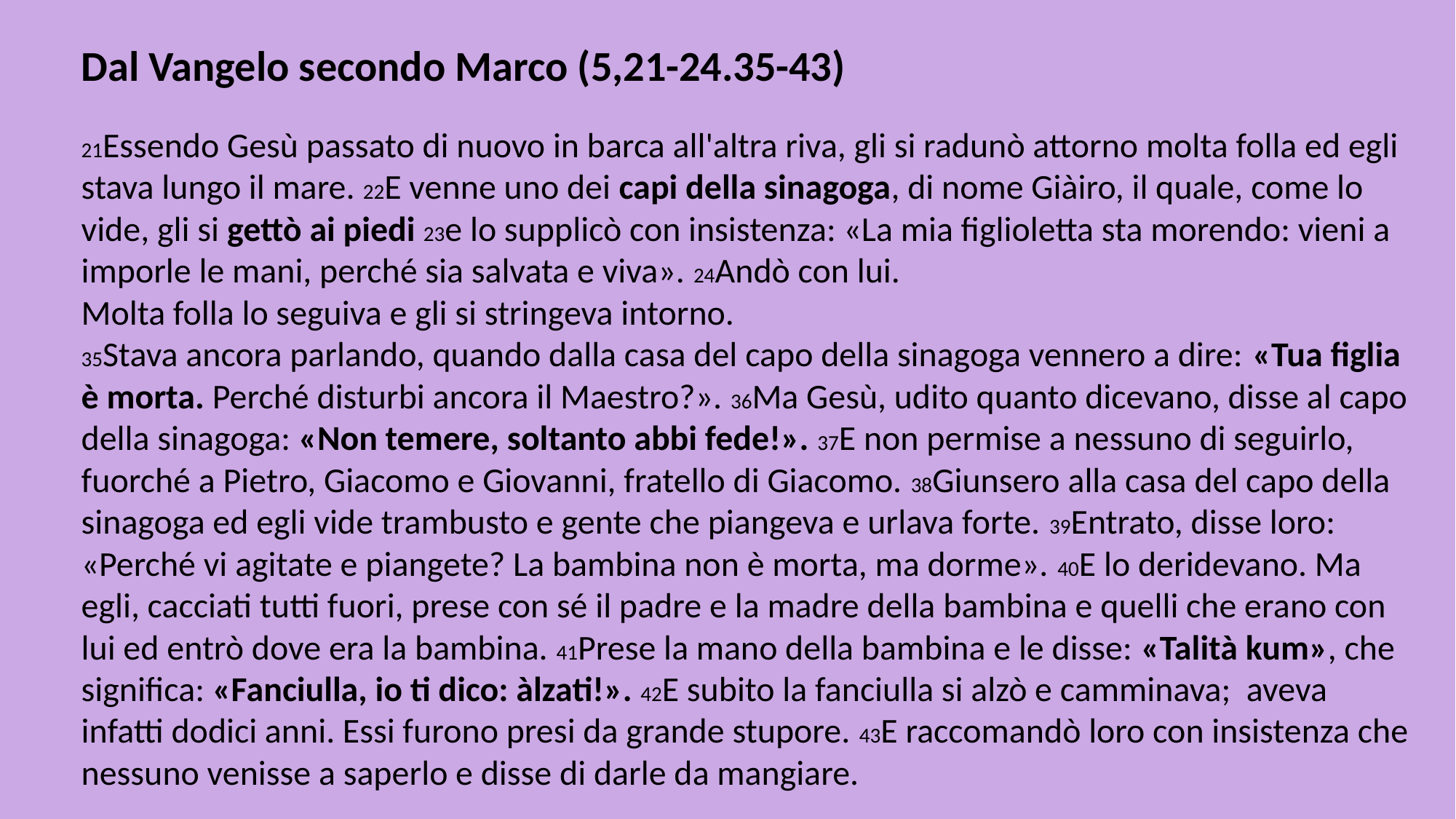

Dal Vangelo secondo Marco (5,21-24.35-43)

21Essendo Gesù passato di nuovo in barca all'altra riva, gli si radunò attorno molta folla ed egli stava lungo il mare. 22E venne uno dei capi della sinagoga, di nome Giàiro, il quale, come lo vide, gli si gettò ai piedi 23e lo supplicò con insistenza: «La mia figlioletta sta morendo: vieni a imporle le mani, perché sia salvata e viva». 24Andò con lui.
Molta folla lo seguiva e gli si stringeva intorno.
35Stava ancora parlando, quando dalla casa del capo della sinagoga vennero a dire: «Tua figlia è morta. Perché disturbi ancora il Maestro?». 36Ma Gesù, udito quanto dicevano, disse al capo della sinagoga: «Non temere, soltanto abbi fede!». 37E non permise a nessuno di seguirlo, fuorché a Pietro, Giacomo e Giovanni, fratello di Giacomo. 38Giunsero alla casa del capo della sinagoga ed egli vide trambusto e gente che piangeva e urlava forte. 39Entrato, disse loro: «Perché vi agitate e piangete? La bambina non è morta, ma dorme». 40E lo deridevano. Ma egli, cacciati tutti fuori, prese con sé il padre e la madre della bambina e quelli che erano con lui ed entrò dove era la bambina. 41Prese la mano della bambina e le disse: «Talità kum», che significa: «Fanciulla, io ti dico: àlzati!». 42E subito la fanciulla si alzò e camminava;  aveva infatti dodici anni. Essi furono presi da grande stupore. 43E raccomandò loro con insistenza che nessuno venisse a saperlo e disse di darle da mangiare.